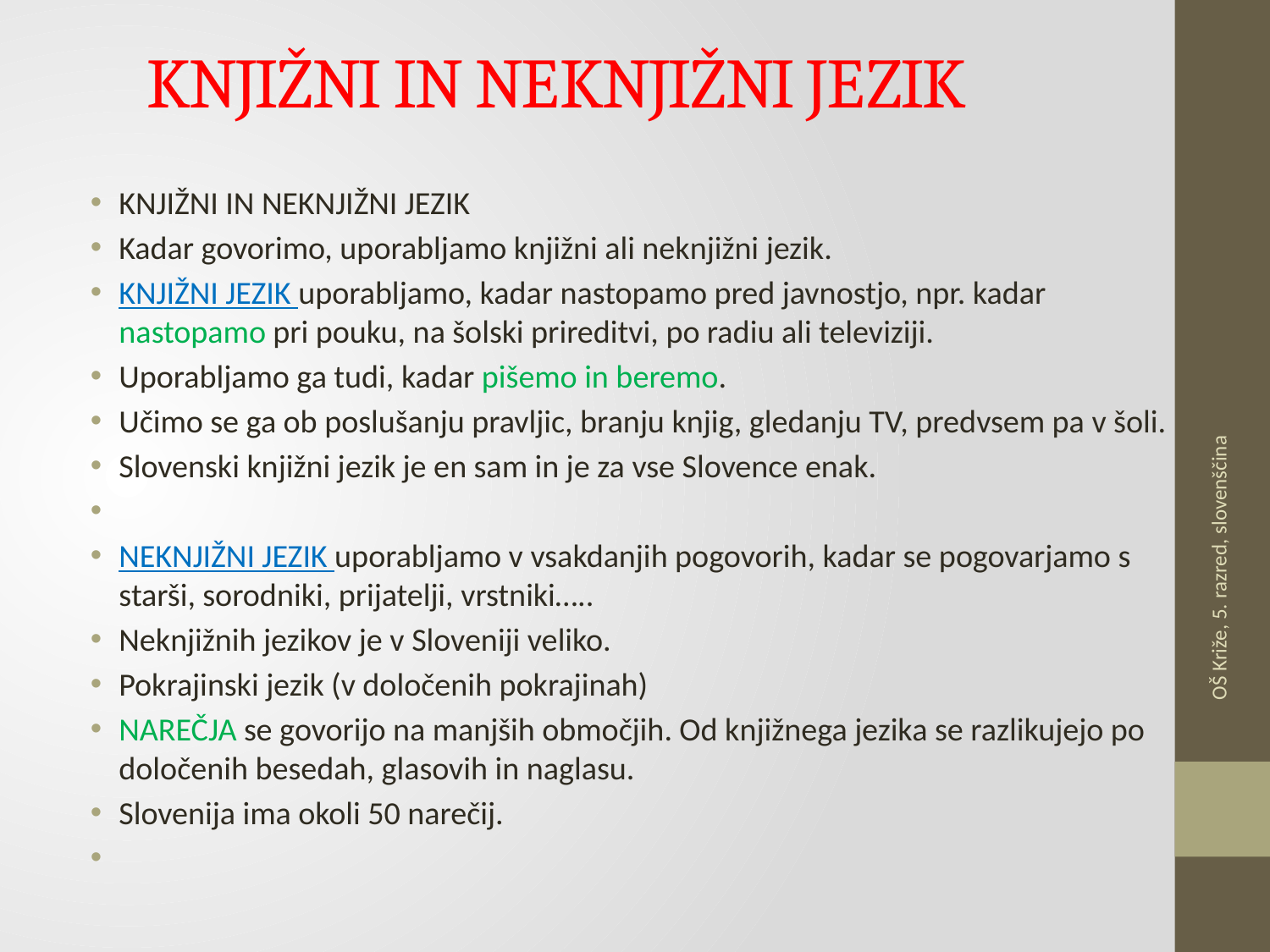

# KNJIŽNI IN NEKNJIŽNI JEZIK
KNJIŽNI IN NEKNJIŽNI JEZIK
Kadar govorimo, uporabljamo knjižni ali neknjižni jezik.
KNJIŽNI JEZIK uporabljamo, kadar nastopamo pred javnostjo, npr. kadar nastopamo pri pouku, na šolski prireditvi, po radiu ali televiziji.
Uporabljamo ga tudi, kadar pišemo in beremo.
Učimo se ga ob poslušanju pravljic, branju knjig, gledanju TV, predvsem pa v šoli.
Slovenski knjižni jezik je en sam in je za vse Slovence enak.

NEKNJIŽNI JEZIK uporabljamo v vsakdanjih pogovorih, kadar se pogovarjamo s starši, sorodniki, prijatelji, vrstniki…..
Neknjižnih jezikov je v Sloveniji veliko.
Pokrajinski jezik (v določenih pokrajinah)
NAREČJA se govorijo na manjših območjih. Od knjižnega jezika se razlikujejo po določenih besedah, glasovih in naglasu.
Slovenija ima okoli 50 narečij.

OŠ Križe, 5. razred, slovenščina